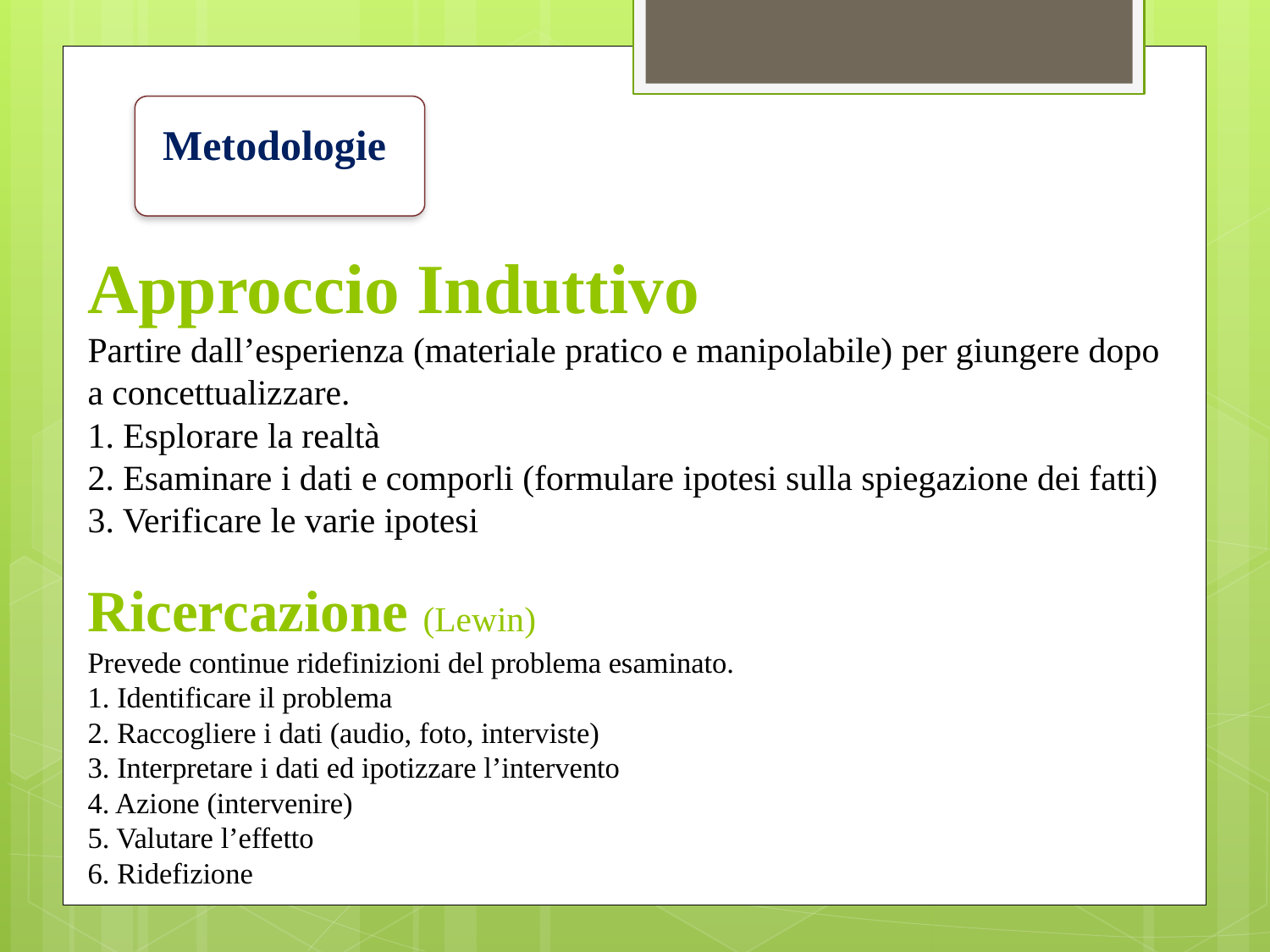

Metodologie
# Approccio Induttivo Partire dall’esperienza (materiale pratico e manipolabile) per giungere dopo a concettualizzare. 1. Esplorare la realtà 2. Esaminare i dati e comporli (formulare ipotesi sulla spiegazione dei fatti) 3. Verificare le varie ipotesi
Ricercazione (Lewin)
Prevede continue ridefinizioni del problema esaminato.
1. Identificare il problema
2. Raccogliere i dati (audio, foto, interviste)
3. Interpretare i dati ed ipotizzare l’intervento
4. Azione (intervenire)
5. Valutare l’effetto
6. Ridefizione